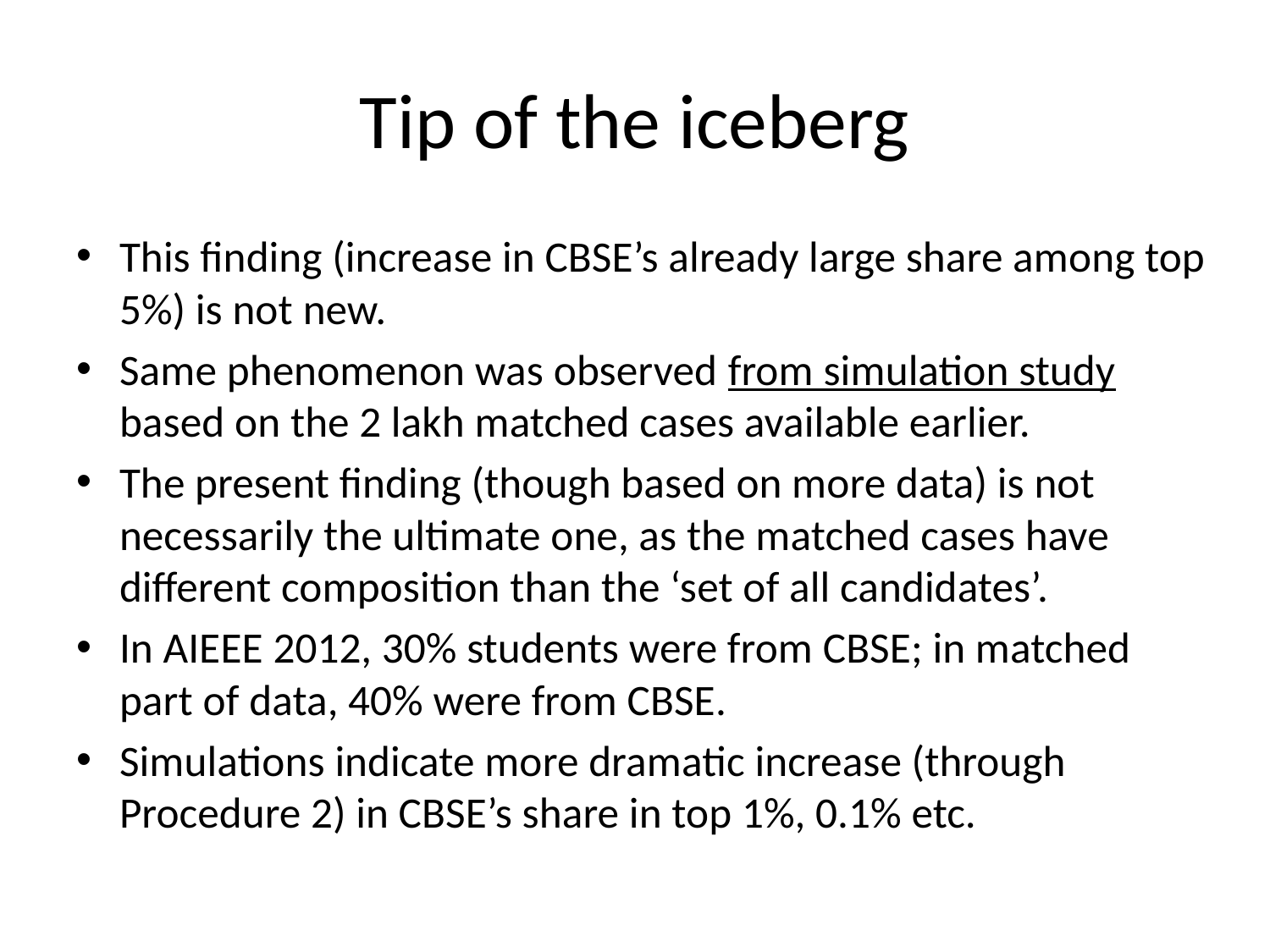

# Tip of the iceberg
This finding (increase in CBSE’s already large share among top 5%) is not new.
Same phenomenon was observed from simulation study based on the 2 lakh matched cases available earlier.
The present finding (though based on more data) is not necessarily the ultimate one, as the matched cases have different composition than the ‘set of all candidates’.
In AIEEE 2012, 30% students were from CBSE; in matched part of data, 40% were from CBSE.
Simulations indicate more dramatic increase (through Procedure 2) in CBSE’s share in top 1%, 0.1% etc.